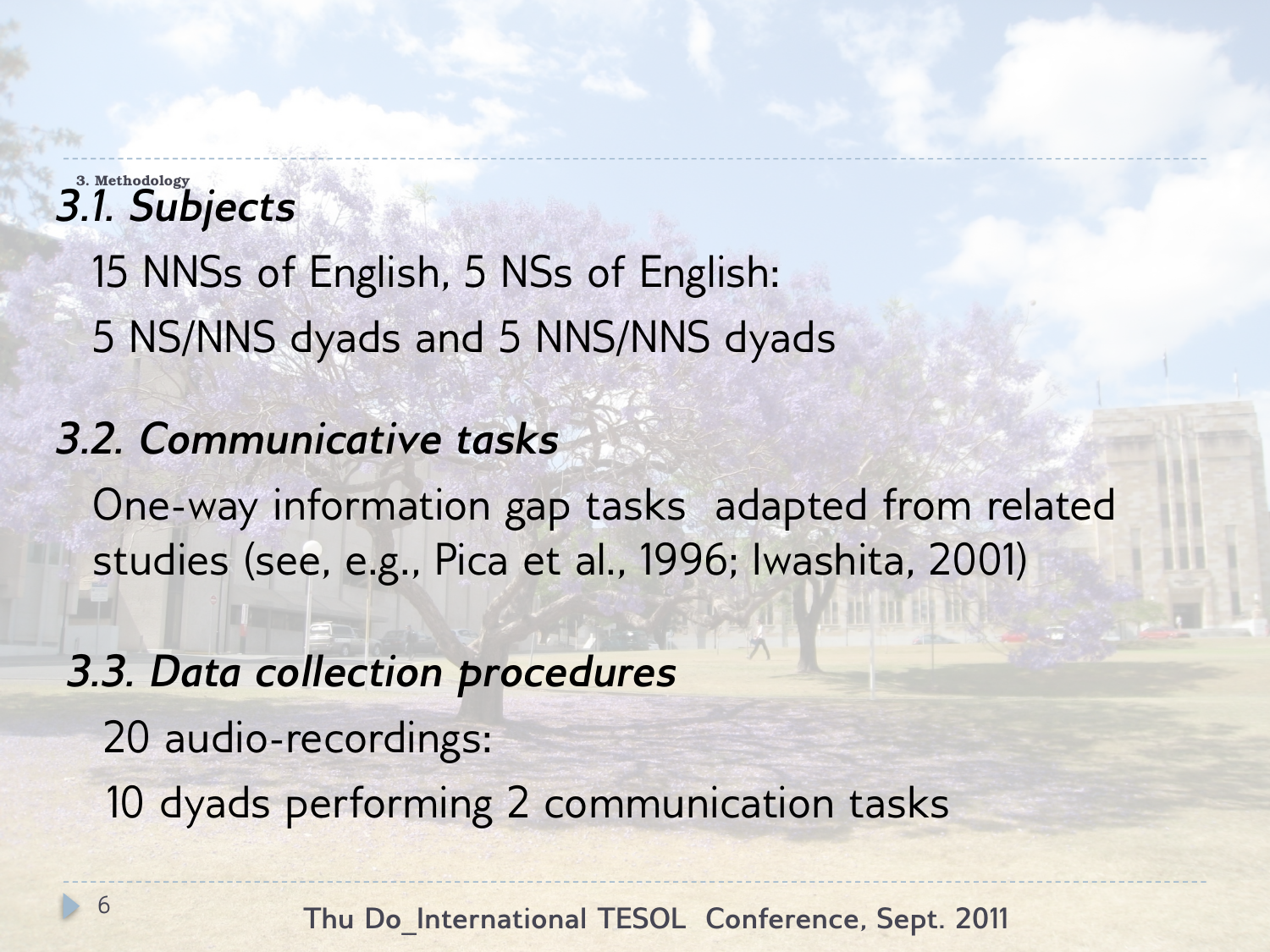

# 3. Methodology
3.1. Subjects
	15 NNSs of English, 5 NSs of English:
	5 NS/NNS dyads and 5 NNS/NNS dyads

3.2. Communicative tasks
	One-way information gap tasks  adapted from related studies (see, e.g., Pica et al., 1996; Iwashita, 2001)

3.3. Data collection procedures
	20 audio-recordings:
   10 dyads performing 2 communication tasks

Thu Do_International TESOL  Conference, Sept. 2011

6